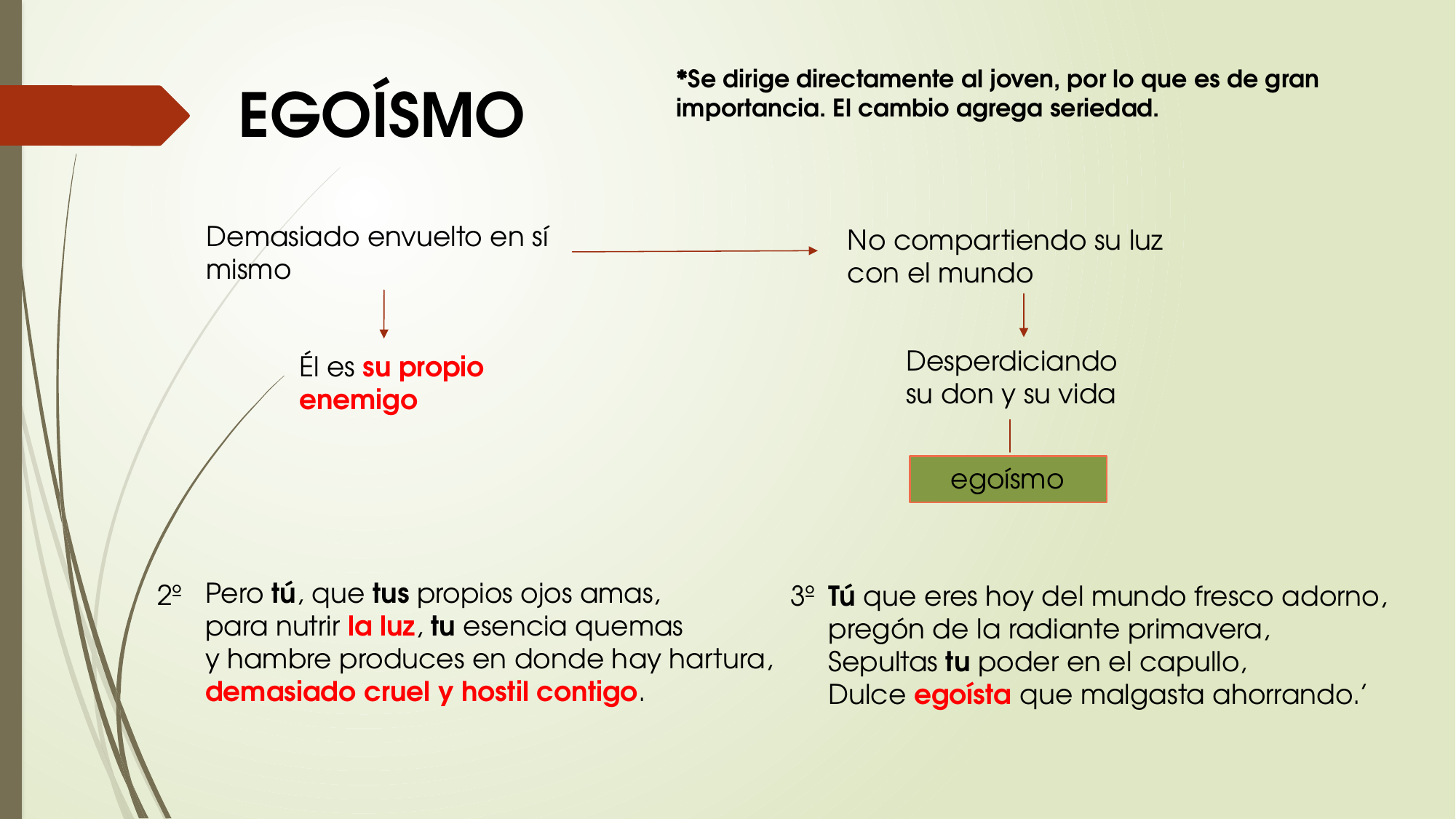

*Se dirige directamente al joven, por lo que es de gran importancia. El cambio agrega seriedad.
EGOÍSMO
Demasiado envuelto en sí mismo
No compartiendo su luz con el mundo
Desperdiciando su don y su vida
Él es su propio enemigo

egoísmo
Pero tú, que tus propios ojos amas,
para nutrir la luz, tu esencia quemas
y hambre produces en donde hay hartura,
demasiado cruel y hostil contigo.
2º
3º
Tú que eres hoy del mundo fresco adorno,
pregón de la radiante primavera,
Sepultas tu poder en el capullo,
Dulce egoísta que malgasta ahorrando.’